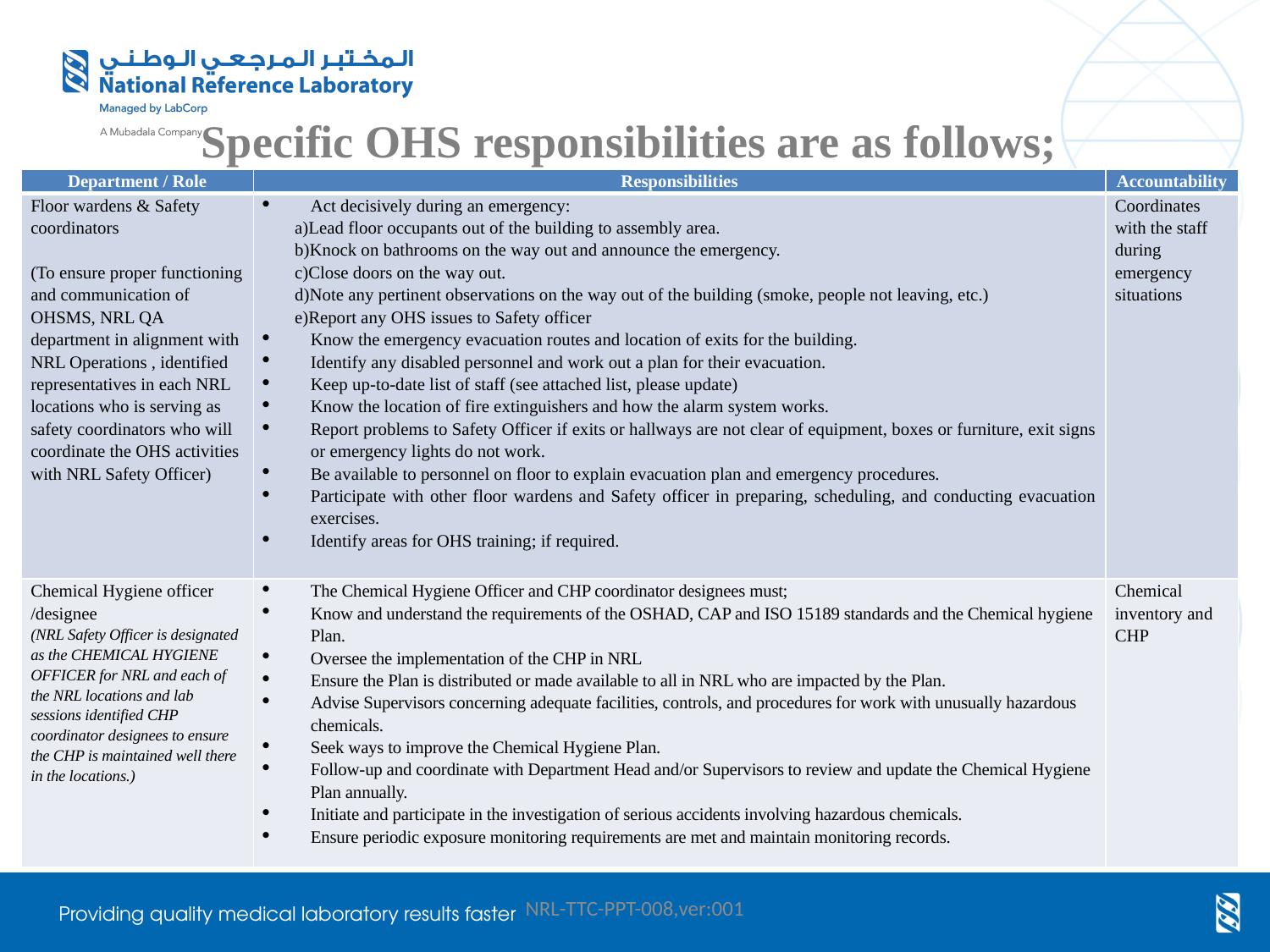

# Specific OHS responsibilities are as follows;
| Department / Role | Responsibilities | Accountability |
| --- | --- | --- |
| Floor wardens & Safety coordinators   (To ensure proper functioning and communication of OHSMS, NRL QA department in alignment with NRL Operations , identified representatives in each NRL locations who is serving as safety coordinators who will coordinate the OHS activities with NRL Safety Officer) | Act decisively during an emergency: a)Lead floor occupants out of the building to assembly area. b)Knock on bathrooms on the way out and announce the emergency. c)Close doors on the way out. d)Note any pertinent observations on the way out of the building (smoke, people not leaving, etc.) e)Report any OHS issues to Safety officer Know the emergency evacuation routes and location of exits for the building. Identify any disabled personnel and work out a plan for their evacuation. Keep up-to-date list of staff (see attached list, please update) Know the location of fire extinguishers and how the alarm system works. Report problems to Safety Officer if exits or hallways are not clear of equipment, boxes or furniture, exit signs or emergency lights do not work. Be available to personnel on floor to explain evacuation plan and emergency procedures. Participate with other floor wardens and Safety officer in preparing, scheduling, and conducting evacuation exercises. Identify areas for OHS training; if required. | Coordinates with the staff during emergency situations |
| Chemical Hygiene officer /designee (NRL Safety Officer is designated as the CHEMICAL HYGIENE OFFICER for NRL and each of the NRL locations and lab sessions identified CHP coordinator designees to ensure the CHP is maintained well there in the locations.) | The Chemical Hygiene Officer and CHP coordinator designees must; Know and understand the requirements of the OSHAD, CAP and ISO 15189 standards and the Chemical hygiene Plan. Oversee the implementation of the CHP in NRL Ensure the Plan is distributed or made available to all in NRL who are impacted by the Plan. Advise Supervisors concerning adequate facilities, controls, and procedures for work with unusually hazardous chemicals. Seek ways to improve the Chemical Hygiene Plan. Follow-up and coordinate with Department Head and/or Supervisors to review and update the Chemical Hygiene Plan annually. Initiate and participate in the investigation of serious accidents involving hazardous chemicals. Ensure periodic exposure monitoring requirements are met and maintain monitoring records. | Chemical inventory and CHP |

NRL-TTC-PPT-008,ver:001